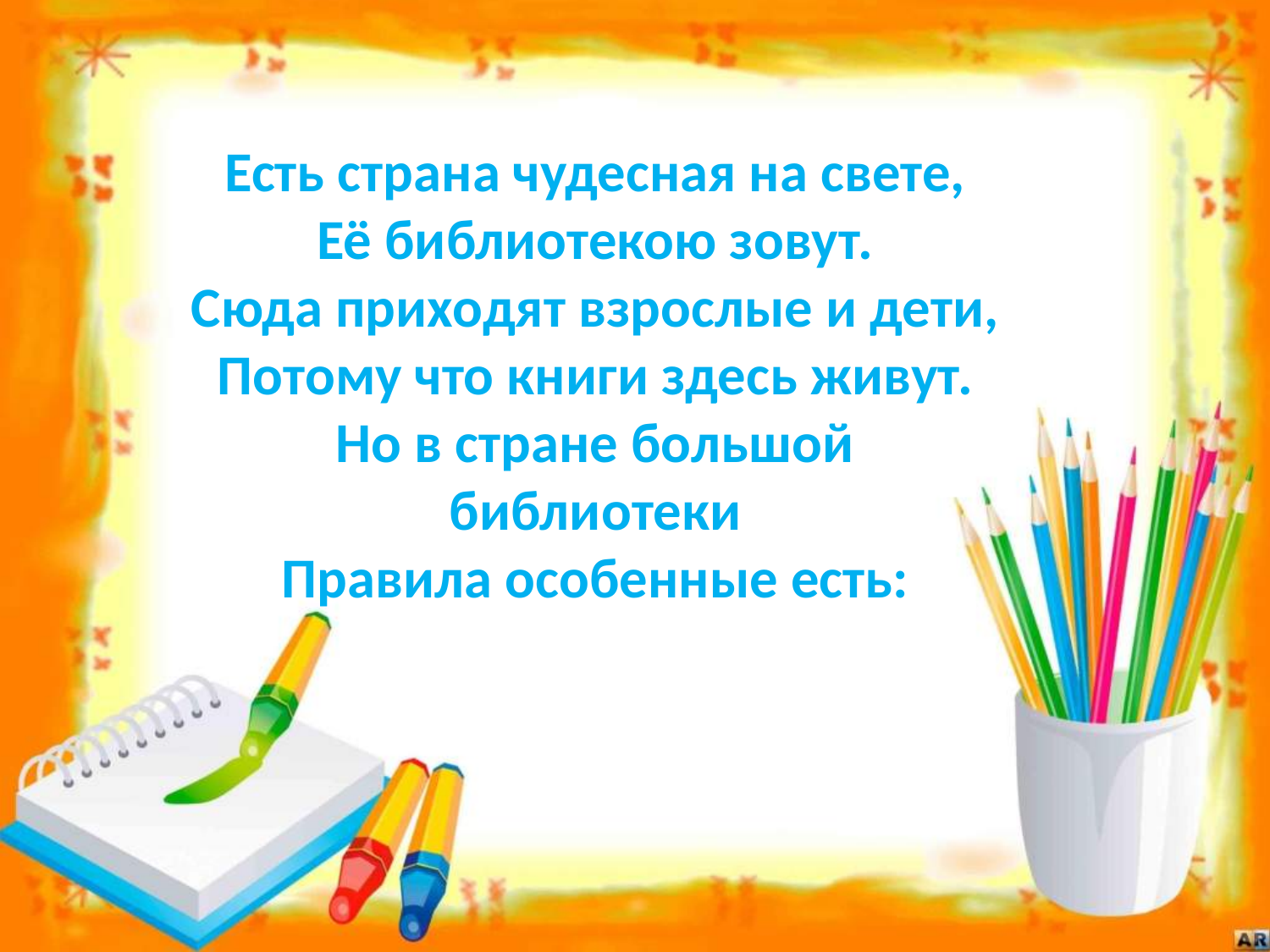

Есть страна чудесная на свете,
Её библиотекою зовут.
Сюда приходят взрослые и дети,
Потому что книги здесь живут.
Но в стране большой библиотеки
Правила особенные есть: